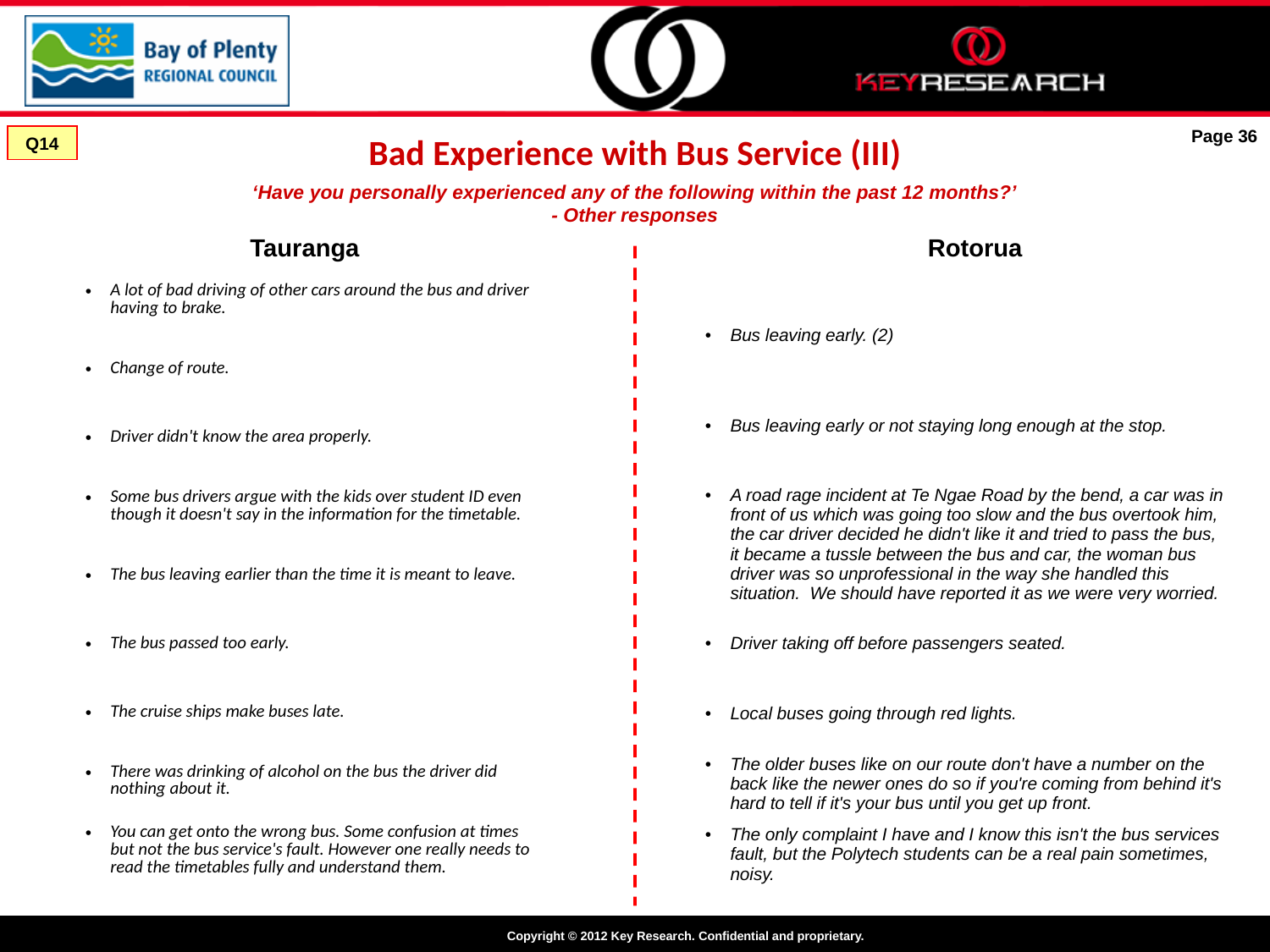

# Bad Experience with Bus Service (III)
Page 36
Q14
‘Have you personally experienced any of the following within the past 12 months?’
- Other responses
Tauranga
Rotorua

| A lot of bad driving of other cars around the bus and driver having to brake. |
| --- |
| Change of route. |
| Driver didn't know the area properly. |
| Some bus drivers argue with the kids over student ID even though it doesn't say in the information for the timetable. |
| The bus leaving earlier than the time it is meant to leave. |
| The bus passed too early. |
| The cruise ships make buses late. |
| There was drinking of alcohol on the bus the driver did nothing about it. |
| You can get onto the wrong bus. Some confusion at times but not the bus service's fault. However one really needs to read the timetables fully and understand them. |
| Bus leaving early. (2) |
| --- |
| Bus leaving early or not staying long enough at the stop. |
| A road rage incident at Te Ngae Road by the bend, a car was in front of us which was going too slow and the bus overtook him, the car driver decided he didn't like it and tried to pass the bus, it became a tussle between the bus and car, the woman bus driver was so unprofessional in the way she handled this situation. We should have reported it as we were very worried. |
| Driver taking off before passengers seated. |
| Local buses going through red lights. |
| The older buses like on our route don't have a number on the back like the newer ones do so if you're coming from behind it's hard to tell if it's your bus until you get up front. |
| The only complaint I have and I know this isn't the bus services fault, but the Polytech students can be a real pain sometimes, noisy. |